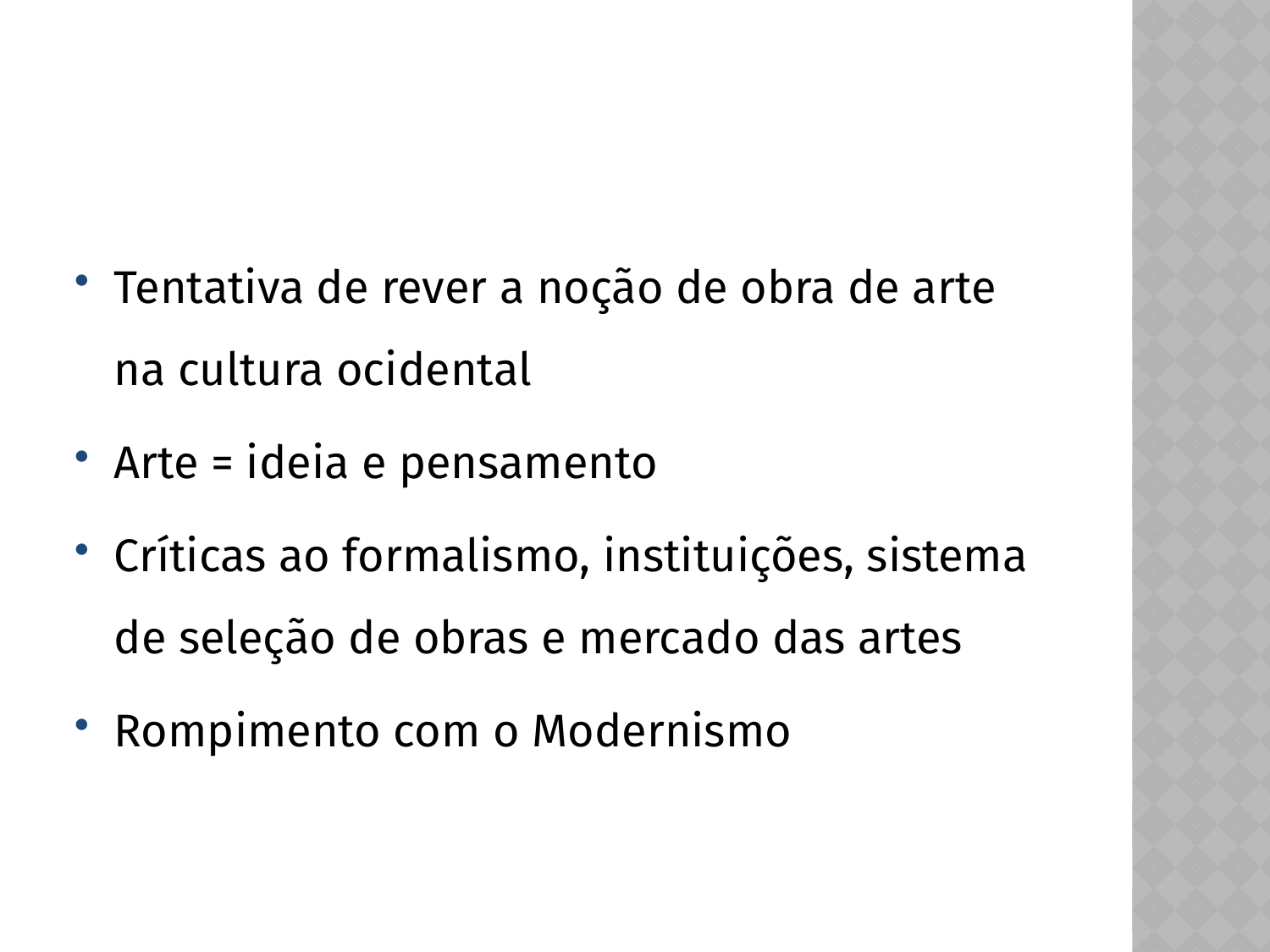

Tentativa de rever a noção de obra de arte na cultura ocidental
Arte = ideia e pensamento
Críticas ao formalismo, instituições, sistema de seleção de obras e mercado das artes
Rompimento com o Modernismo